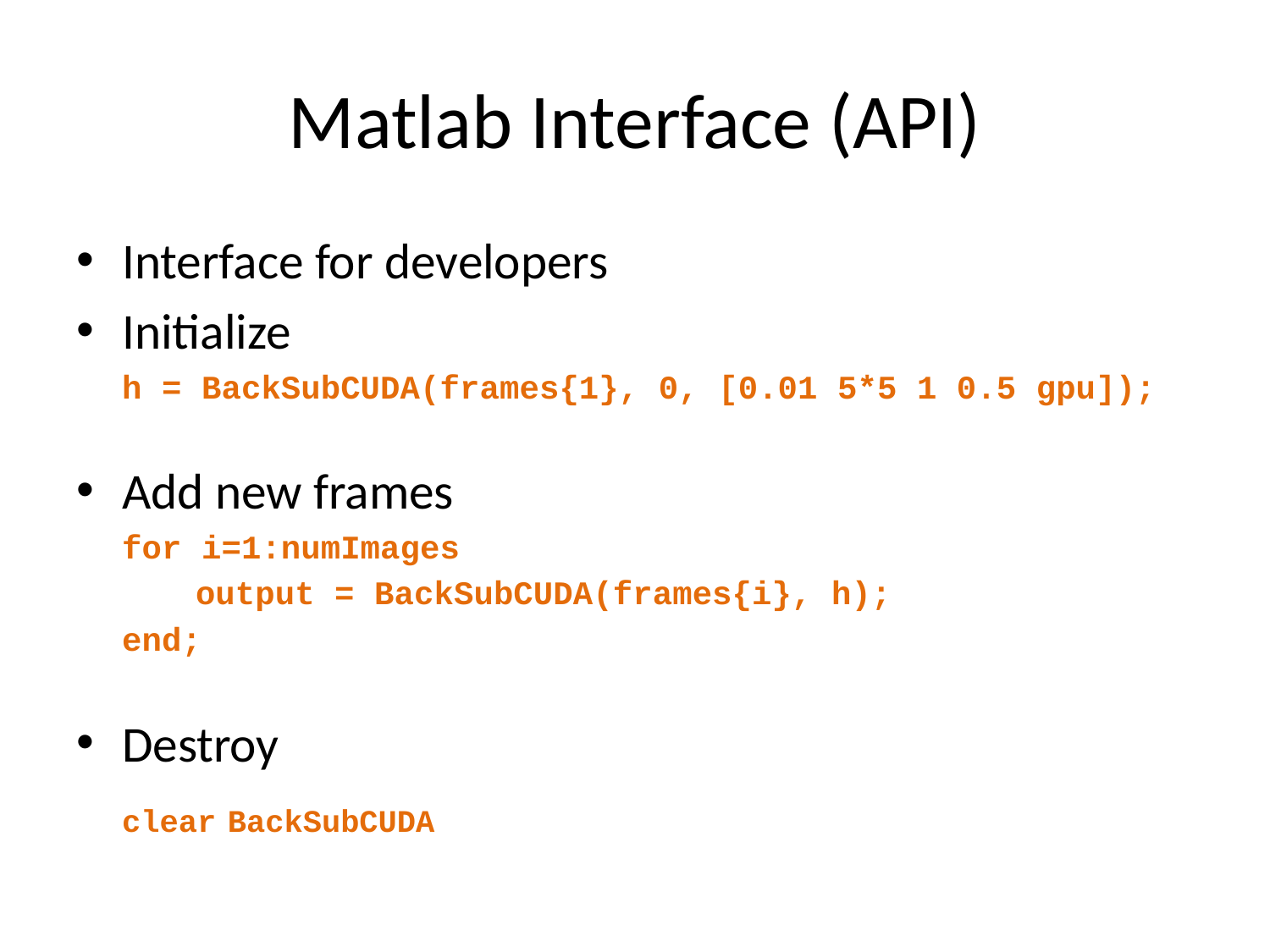

# Matlab Interface (API)
Interface for developers
Initialize
 	h = BackSubCUDA(frames{1}, 0, [0.01 5*5 1 0.5 gpu]);

Add new frames
	for i=1:numImages
      output = BackSubCUDA(frames{i}, h);
	end;

Destroy
	clear BackSubCUDA